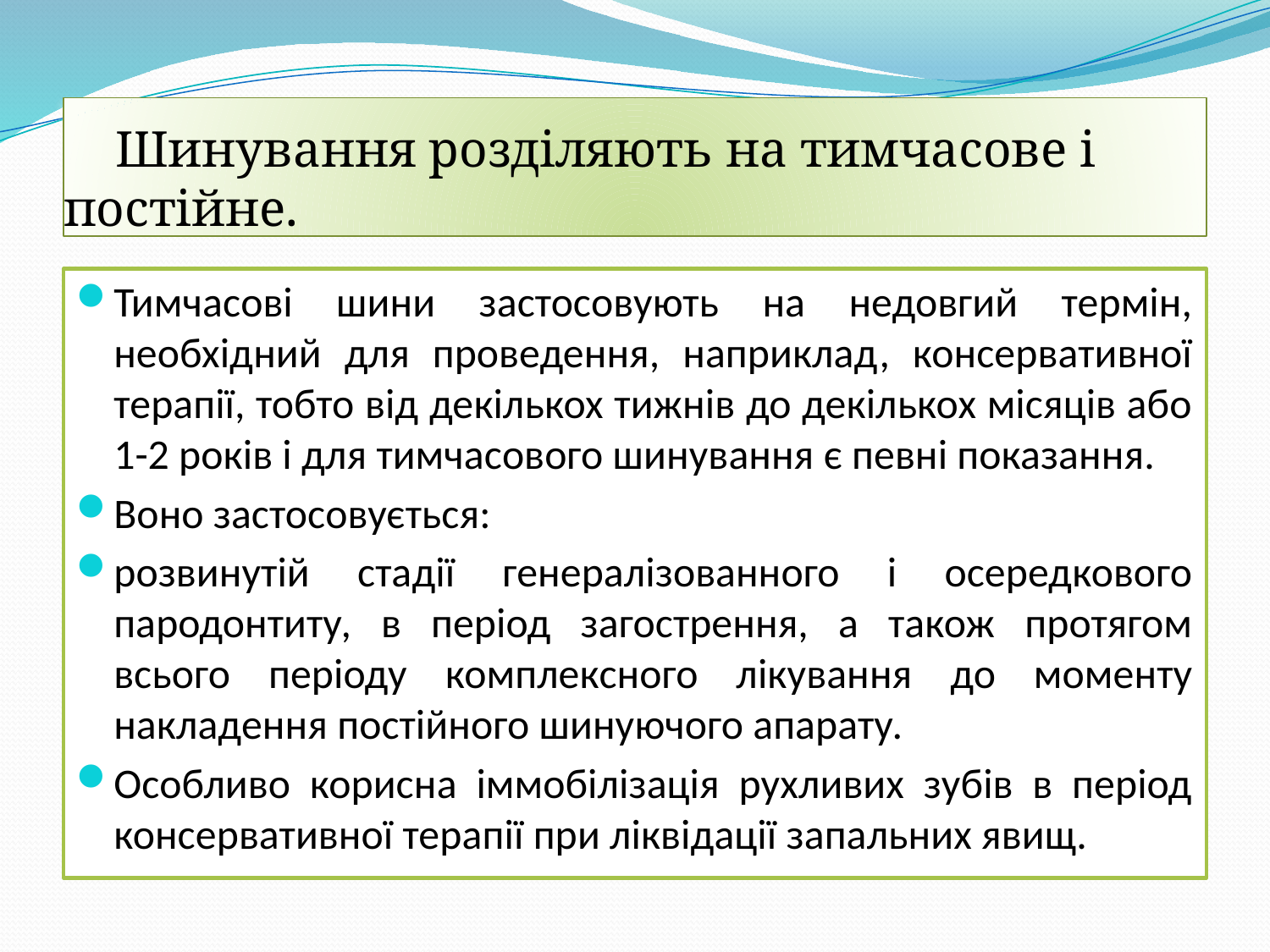

# Шинування розділяють на тимчасове і постійне.
Тимчасові шини застосовують на недовгий термін, необхідний для проведення, наприклад, консервативної терапії, тобто від декількох тижнів до декількох місяців або 1-2 років і для тимчасового шинування є певні показання.
Воно застосовується:
розвинутій стадії генералізованного і осередкового пародонтиту, в період загострення, а також протягом всього періоду комплексного лікування до моменту накладення постійного шинуючого апарату.
Особливо корисна іммобілізація рухливих зубів в період консервативної терапії при ліквідації запальних явищ.